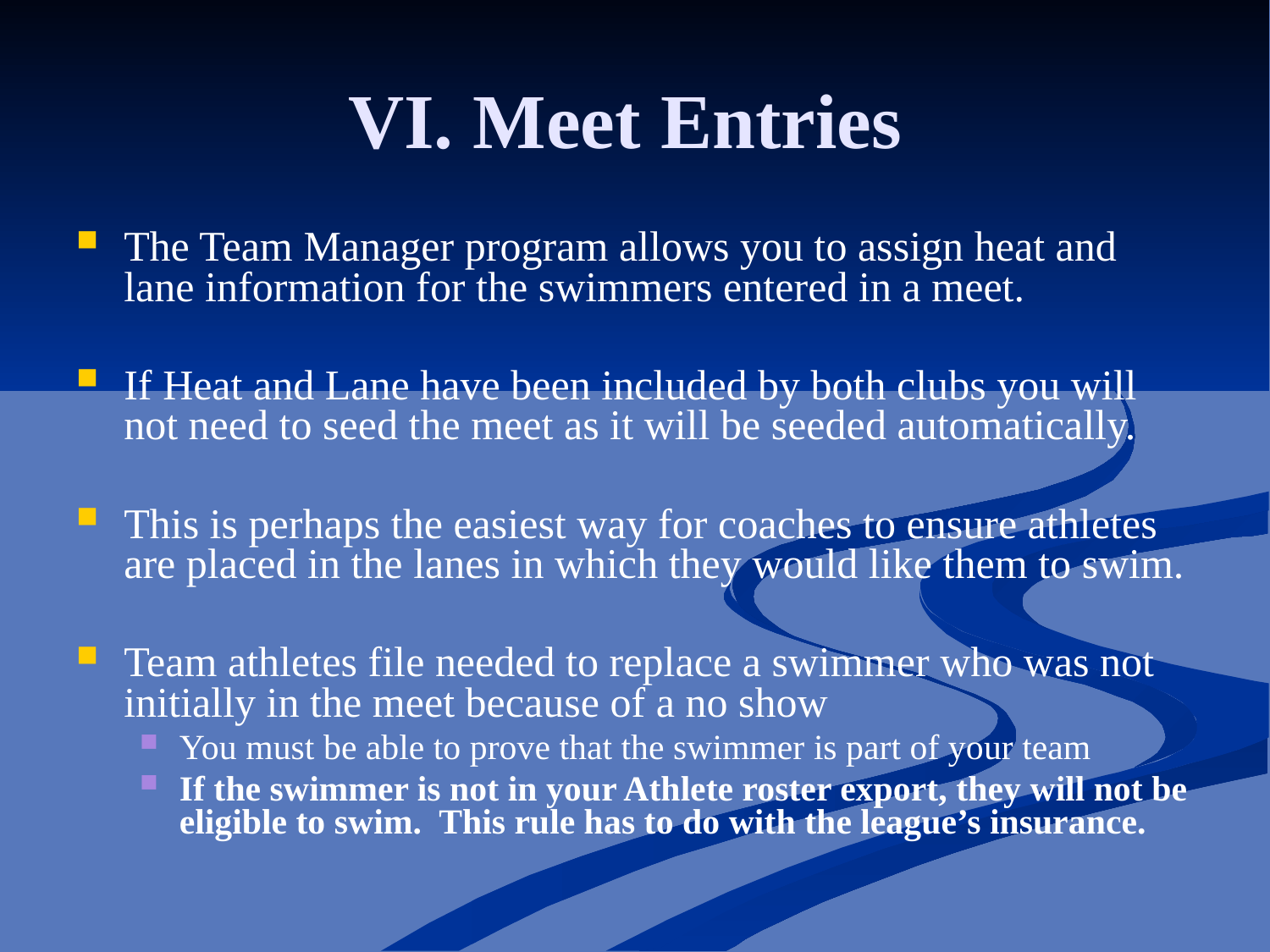

# VI. Meet Entries
The Team Manager program allows you to assign heat and lane information for the swimmers entered in a meet.

If Heat and Lane have been included by both clubs you will not need to seed the meet as it will be seeded automatically.

This is perhaps the easiest way for coaches to ensure athletes are placed in the lanes in which they would like them to swim.

Team athletes file needed to replace a swimmer who was not initially in the meet because of a no show
You must be able to prove that the swimmer is part of your team
If the swimmer is not in your Athlete roster export, they will not be eligible to swim.  This rule has to do with the league’s insurance.